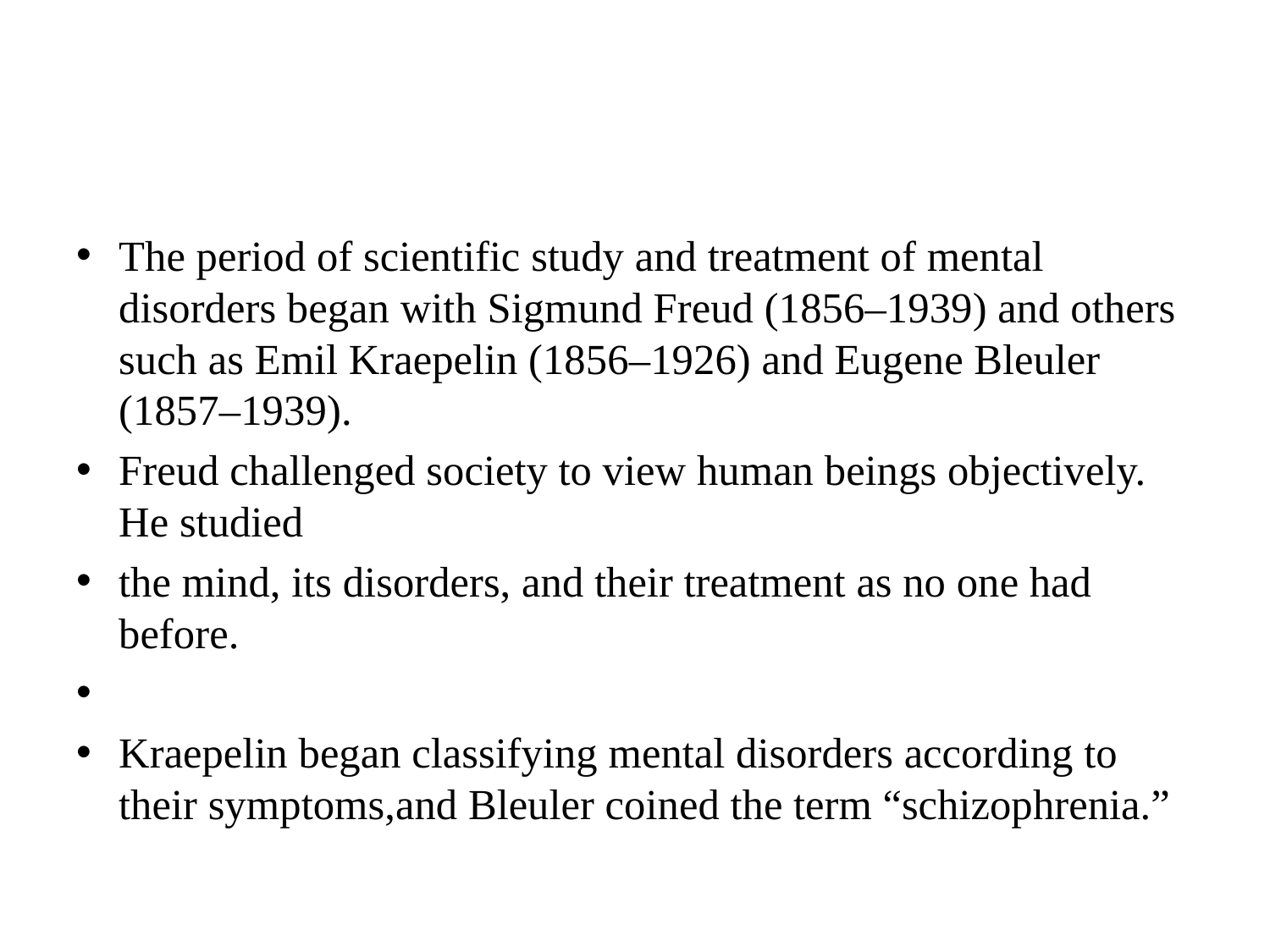

#
The period of scientific study and treatment of mental disorders began with Sigmund Freud (1856–1939) and others such as Emil Kraepelin (1856–1926) and Eugene Bleuler (1857–1939).
Freud challenged society to view human beings objectively. He studied
the mind, its disorders, and their treatment as no one had before.

Kraepelin began classifying mental disorders according to their symptoms,and Bleuler coined the term “schizophrenia.”